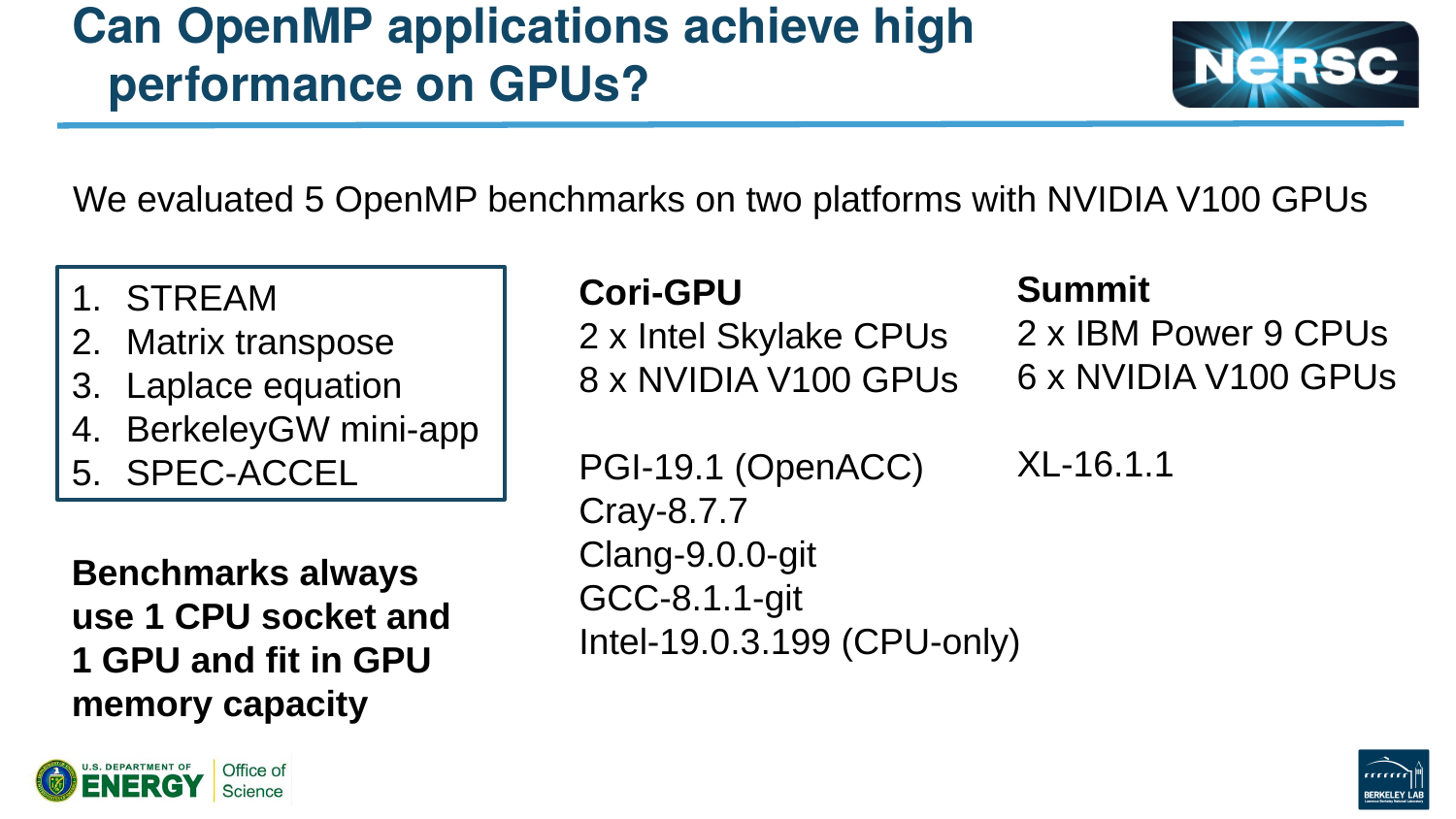

# Can OpenMP applications achieve high performance on GPUs?
We evaluated 5 OpenMP benchmarks on two platforms with NVIDIA V100 GPUs
Summit
2 x IBM Power 9 CPUs
6 x NVIDIA V100 GPUs

XL-16.1.1
Cori-GPU
2 x Intel Skylake CPUs
8 x NVIDIA V100 GPUs
PGI-19.1 (OpenACC)
Cray-8.7.7
Clang-9.0.0-git
GCC-8.1.1-git
Intel-19.0.3.199 (CPU-only)
STREAM
Matrix transpose
Laplace equation
BerkeleyGW mini-app
SPEC-ACCEL
Benchmarks always use 1 CPU socket and 1 GPU and fit in GPU memory capacity